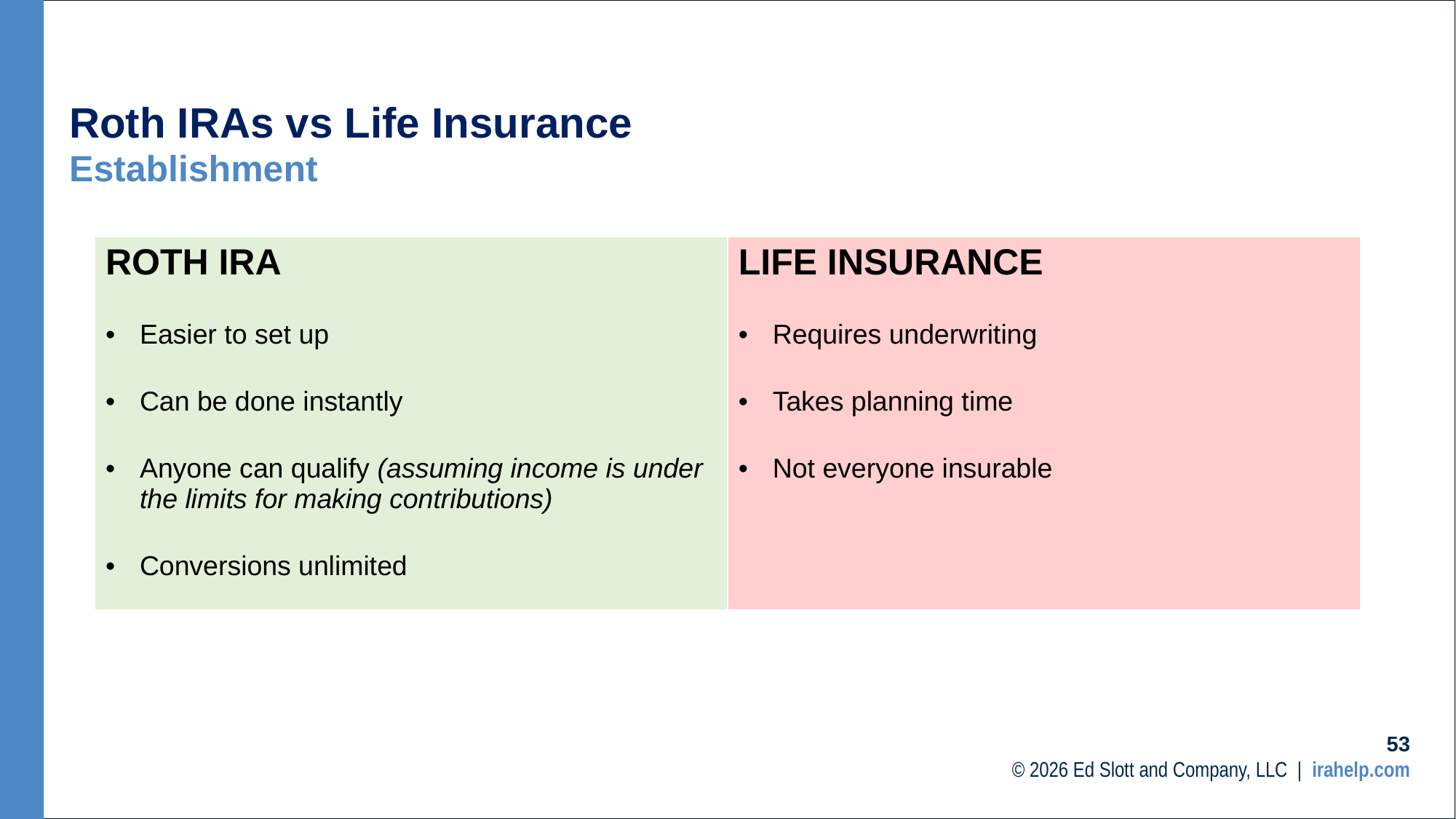

# Roth IRAs vs Life Insurance
Establishment
| ROTH IRA Easier to set up Can be done instantly Anyone can qualify (assuming income is under the limits for making contributions) Conversions unlimited | LIFE INSURANCE Requires underwriting Takes planning time Not everyone insurable |
| --- | --- |